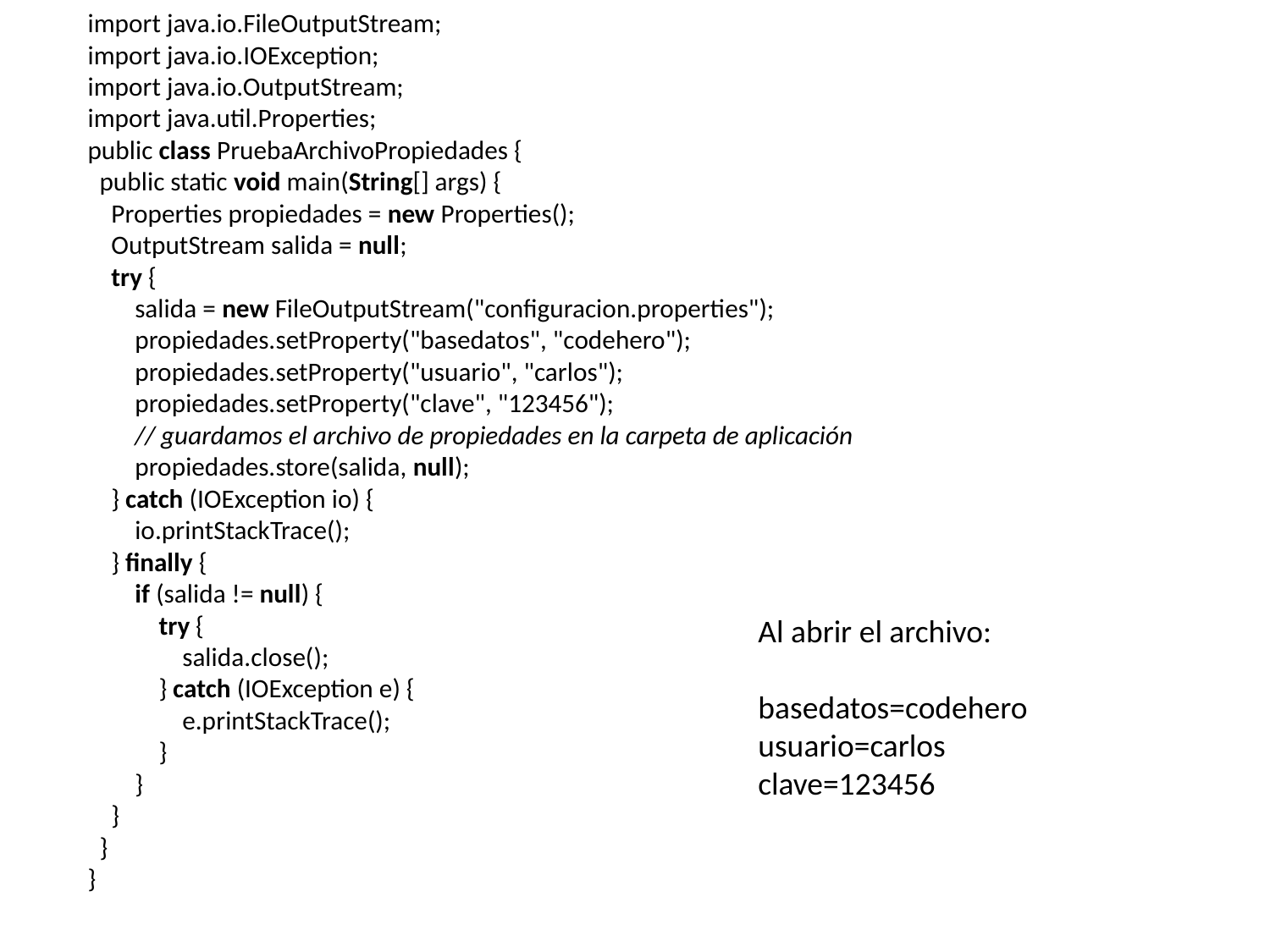

import java.io.FileOutputStream;
import java.io.IOException;
import java.io.OutputStream;
import java.util.Properties;
public class PruebaArchivoPropiedades {
  public static void main(String[] args) {
    Properties propiedades = new Properties();
    OutputStream salida = null;
    try {
        salida = new FileOutputStream("configuracion.properties");
        propiedades.setProperty("basedatos", "codehero");
        propiedades.setProperty("usuario", "carlos");
        propiedades.setProperty("clave", "123456");
        // guardamos el archivo de propiedades en la carpeta de aplicación
        propiedades.store(salida, null);
    } catch (IOException io) {
        io.printStackTrace();
    } finally {
        if (salida != null) {
            try {
                salida.close();
            } catch (IOException e) {
                e.printStackTrace();
            }
        }
    }
  }
}
Al abrir el archivo:

basedatos=codehero
usuario=carlos
clave=123456